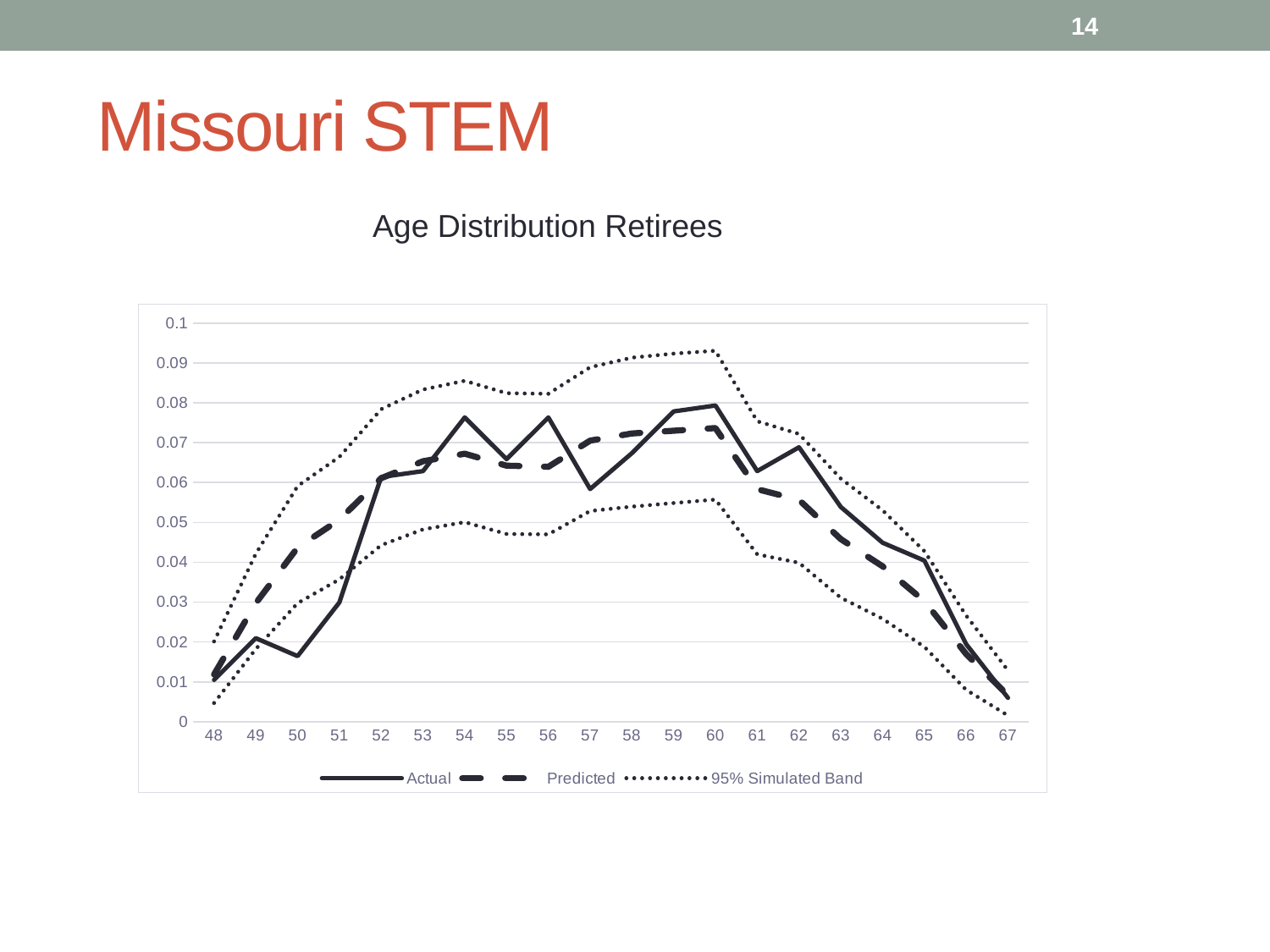

14
Missouri STEM
Age Distribution Retirees

### Chart

| Category | Actual | Predicted | 95% Simulated Band | 97.50% |
|---|---|---|---|---|
| 48 | 0.01047904 | 0.01184299 | 0.00468019 | 0.02012384 |
| 49 | 0.02095808 | 0.02971264 | 0.01823708 | 0.04213938 |
| 50 | 0.01646707 | 0.04369901 | 0.02973396 | 0.0591133 |
| 51 | 0.02994012 | 0.0506705 | 0.03571429 | 0.06646059 |
| 52 | 0.06137725 | 0.06108671 | 0.0443038 | 0.0784 |
| 53 | 0.06287425 | 0.06533898 | 0.04825291 | 0.08333333 |
| 54 | 0.07634731 | 0.06724661 | 0.05008078 | 0.08553655 |
| 55 | 0.06586826 | 0.06424576 | 0.04709576 | 0.08242613 |
| 56 | 0.07634731 | 0.06395541 | 0.04700162 | 0.08227848 |
| 57 | 0.05838323 | 0.07051752 | 0.05287714 | 0.08892128 |
| 58 | 0.06736527 | 0.07231625 | 0.05396825 | 0.09133858 |
| 59 | 0.07784431 | 0.07301333 | 0.05485893 | 0.09235669 |
| 60 | 0.07934132 | 0.07366798 | 0.05572755 | 0.09305994 |
| 61 | 0.06287425 | 0.05833815 | 0.04200323 | 0.07538462 |
| 62 | 0.06886228 | 0.05564825 | 0.0398773 | 0.0722135 |
| 63 | 0.05389222 | 0.0458157 | 0.0311042 | 0.06099518 |
| 64 | 0.04491018 | 0.03900209 | 0.02583587 | 0.05304212 |
| 65 | 0.04041916 | 0.03026432 | 0.01877934 | 0.04278922 |
| 66 | 0.01946108 | 0.01698269 | 0.008 | 0.02664577 |
| 67 | 0.00598802 | 0.00663512 | 0.00153846 | 0.01286174 |